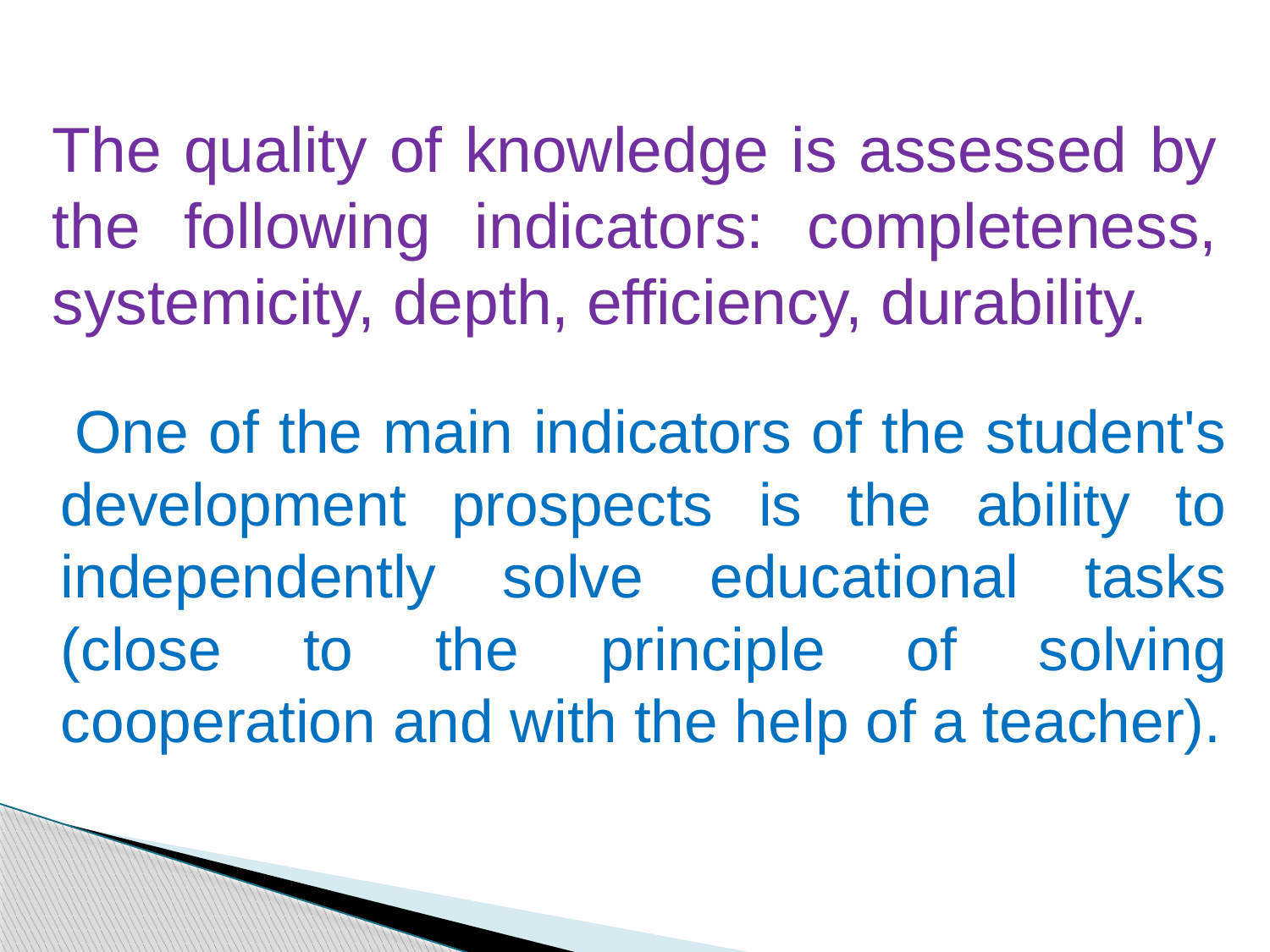

# The quality of knowledge is assessed by the following indicators: completeness, systemicity, depth, efficiency, durability.
   One of the main indicators of the student's development prospects is the ability to independently solve educational tasks (close to the principle of solving cooperation and with the help of a teacher).